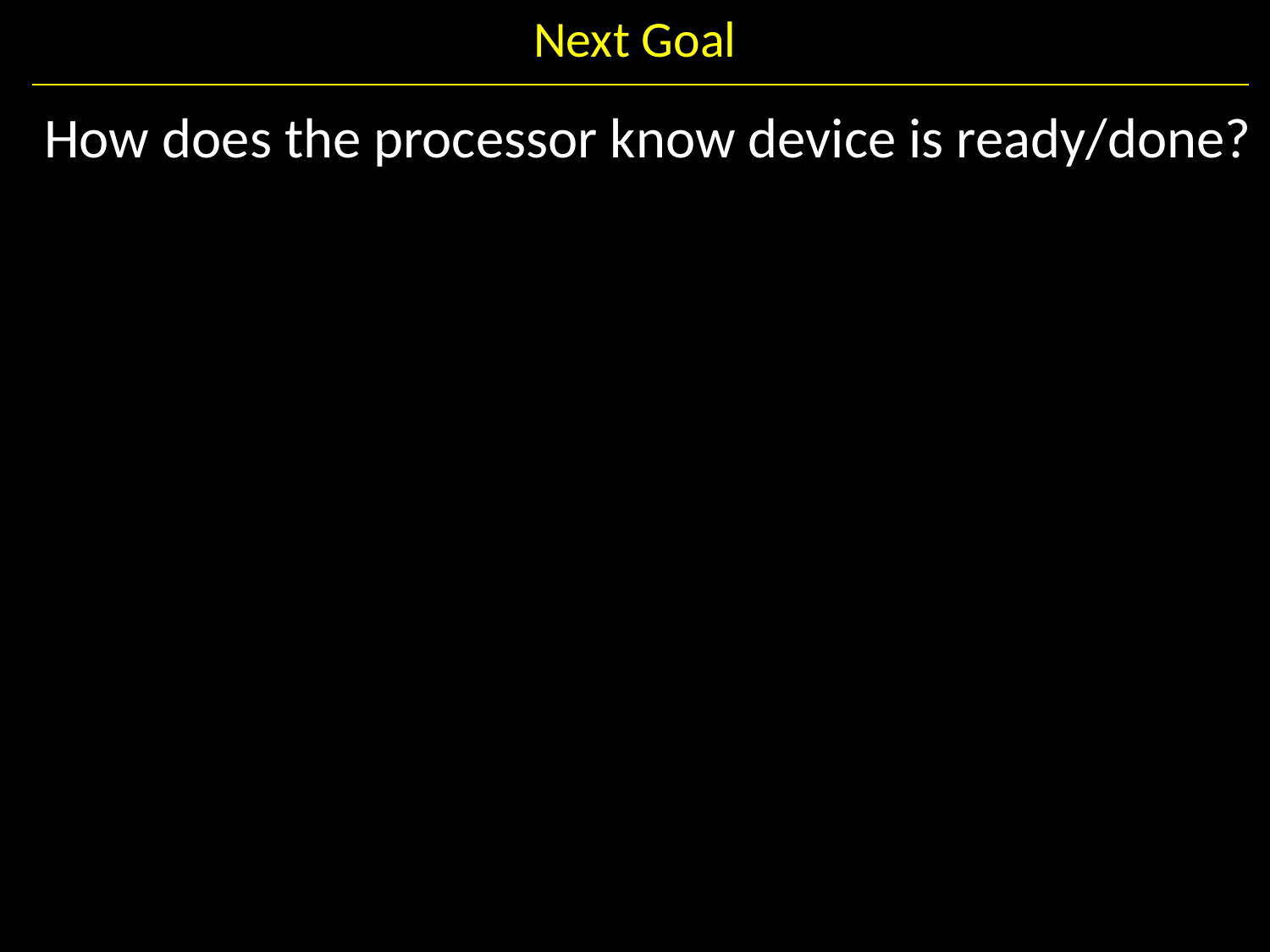

# Next Goal
How does the processor know device is ready/done?